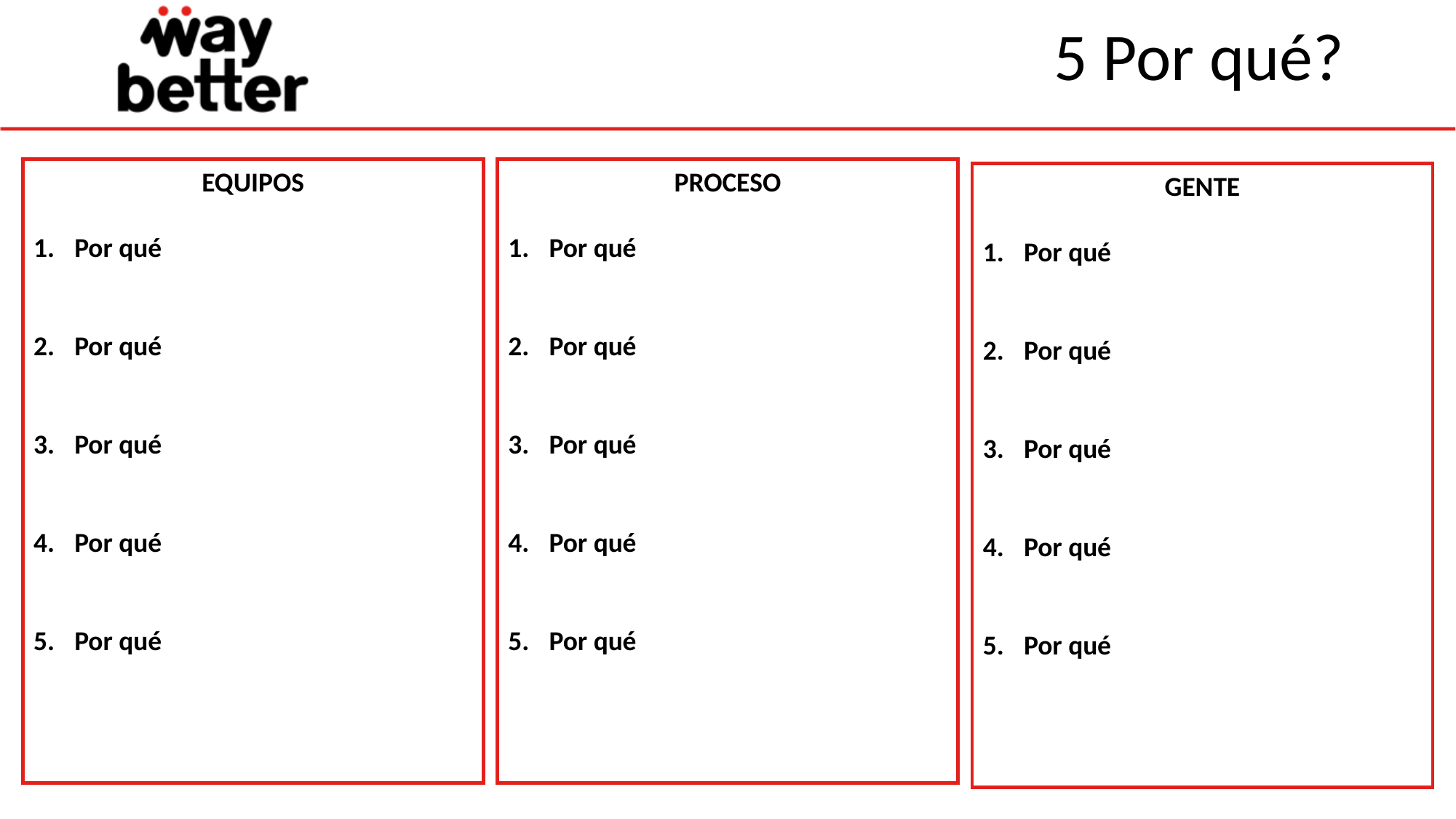

# 5 Por qué?
PROCESO

Por qué

Por qué

Por qué

Por qué

Por qué

EQUIPOS

Por qué

Por qué

Por qué

Por qué

Por qué
GENTE

Por qué

Por qué

Por qué

Por qué

Por qué